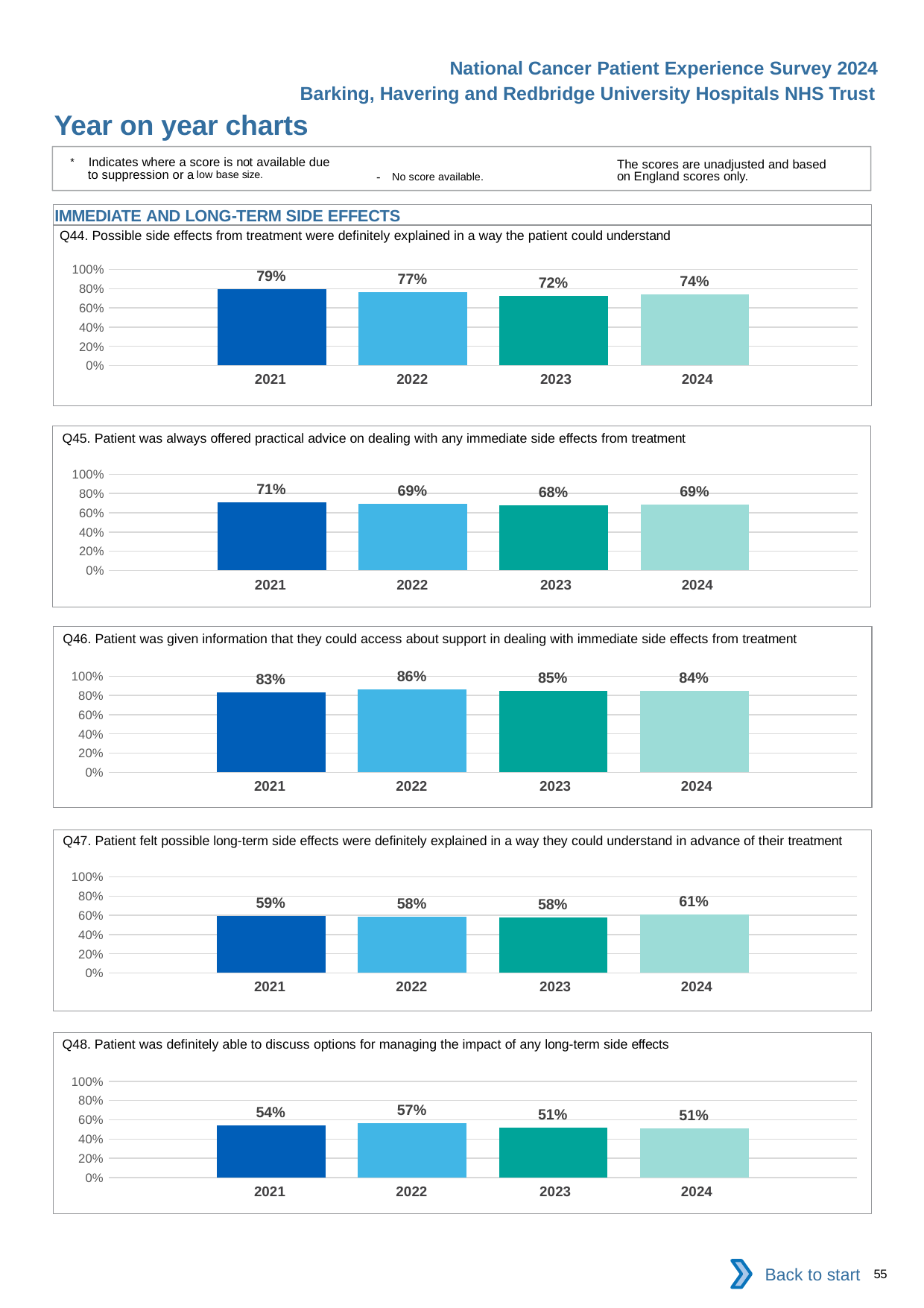

National Cancer Patient Experience Survey 2024
Barking, Havering and Redbridge University Hospitals NHS Trust
Year on year charts

*  Indicates where a score is not available due to suppression or a low base size.
The scores are unadjusted and based on England scores only.
- No score available.
IMMEDIATE AND LONG-TERM SIDE EFFECTS
Q44. Possible side effects from treatment were definitely explained in a way the patient could understand

### Chart

| Category | 2021 | 2022 | 2023 | 2024 |
|---|---|---|---|---|
| Category 1 | 0.7918089 | 0.765625 | 0.7232877 | 0.7431579 |
| 2021 | 2022 | 2023 | 2024 |
| --- | --- | --- | --- |
Q45. Patient was always offered practical advice on dealing with any immediate side effects from treatment

### Chart

| Category | 2021 | 2022 | 2023 | 2024 |
|---|---|---|---|---|
| Category 1 | 0.7062937 | 0.6935933 | 0.6802326 | 0.6870748 |
| 2021 | 2022 | 2023 | 2024 |
| --- | --- | --- | --- |
Q46. Patient was given information that they could access about support in dealing with immediate side effects from treatment

### Chart

| Category | 2021 | 2022 | 2023 | 2024 |
|---|---|---|---|---|
| Category 1 | 0.8293651 | 0.8609272 | 0.847973 | 0.844504 |
| 2021 | 2022 | 2023 | 2024 |
| --- | --- | --- | --- |
Q47. Patient felt possible long-term side effects were definitely explained in a way they could understand in advance of their treatment

### Chart

| Category | 2021 | 2022 | 2023 | 2024 |
|---|---|---|---|---|
| Category 1 | 0.5936396 | 0.5837989 | 0.5797101 | 0.6119734 |
| 2021 | 2022 | 2023 | 2024 |
| --- | --- | --- | --- |
Q48. Patient was definitely able to discuss options for managing the impact of any long-term side effects

### Chart

| Category | 2021 | 2022 | 2023 | 2024 |
|---|---|---|---|---|
| Category 1 | 0.5387755 | 0.5657895 | 0.5149502 | 0.5128866 |
| 2021 | 2022 | 2023 | 2024 |
| --- | --- | --- | --- |
Back to start

55